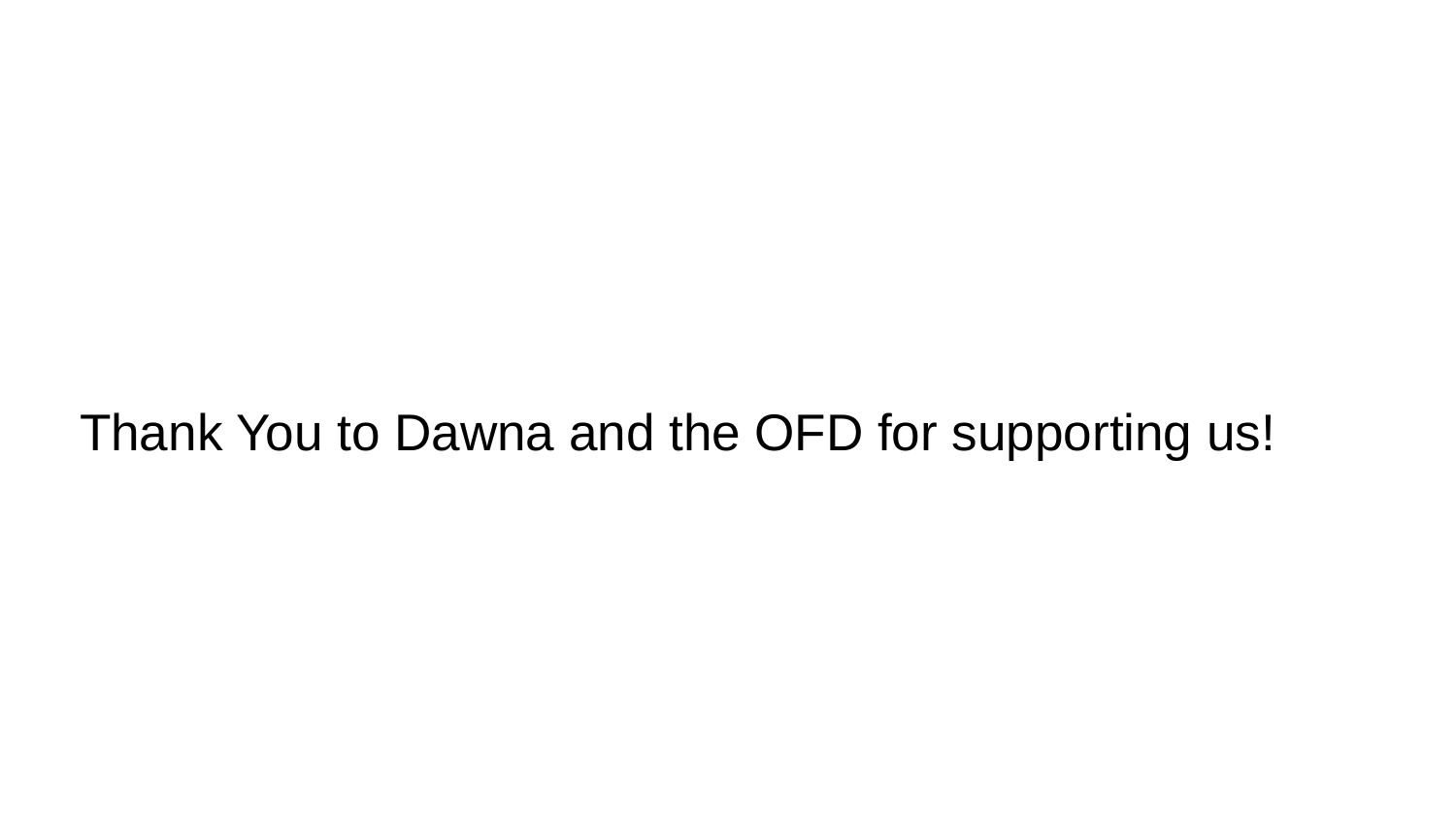

# Thank You to Dawna and the OFD for supporting us!